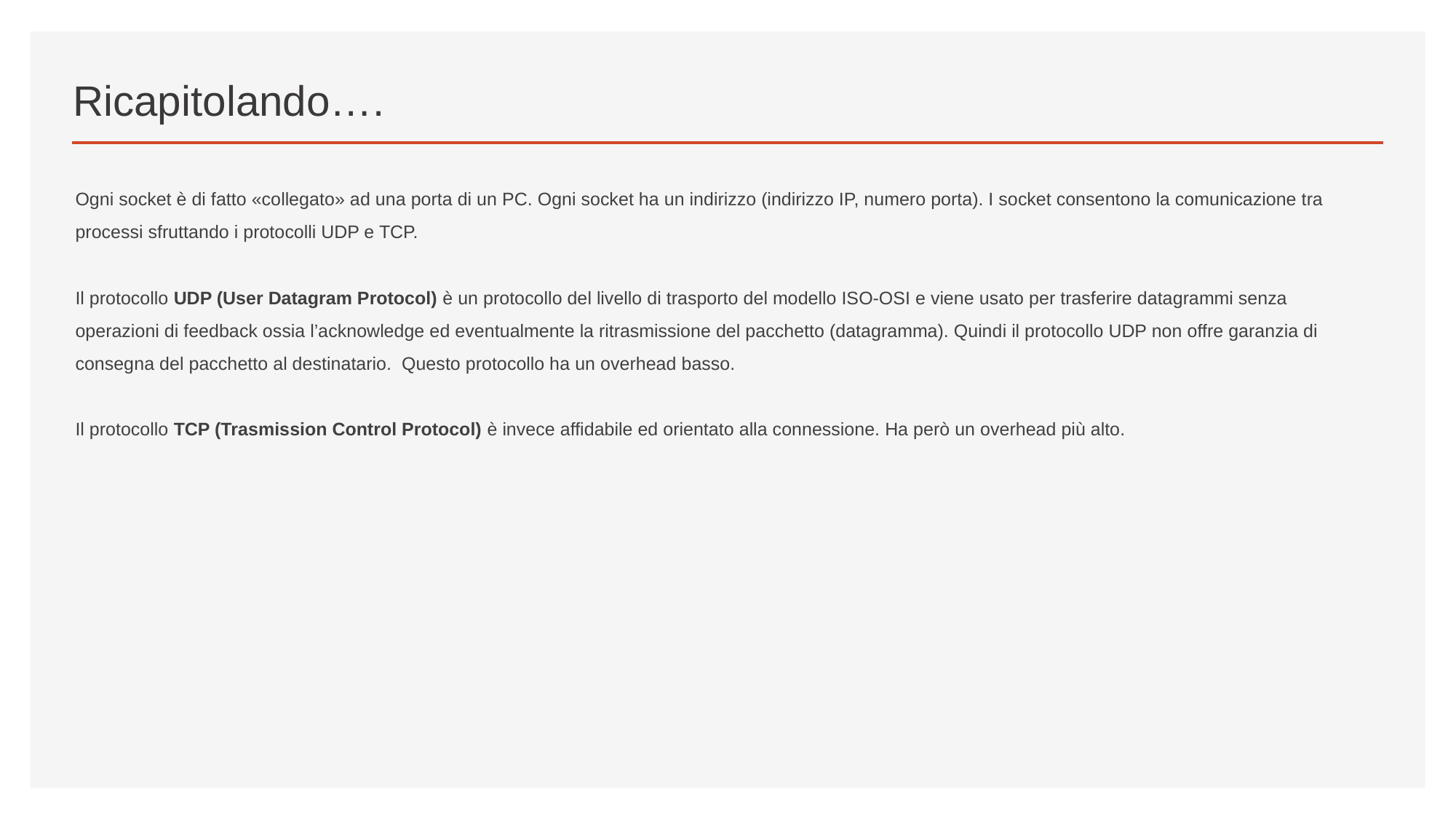

# Ricapitolando….
Ogni socket è di fatto «collegato» ad una porta di un PC. Ogni socket ha un indirizzo (indirizzo IP, numero porta). I socket consentono la comunicazione tra processi sfruttando i protocolli UDP e TCP.
Il protocollo UDP (User Datagram Protocol) è un protocollo del livello di trasporto del modello ISO-OSI e viene usato per trasferire datagrammi senza operazioni di feedback ossia l’acknowledge ed eventualmente la ritrasmissione del pacchetto (datagramma). Quindi il protocollo UDP non offre garanzia di consegna del pacchetto al destinatario.  Questo protocollo ha un overhead basso.
Il protocollo TCP (Trasmission Control Protocol) è invece affidabile ed orientato alla connessione. Ha però un overhead più alto.